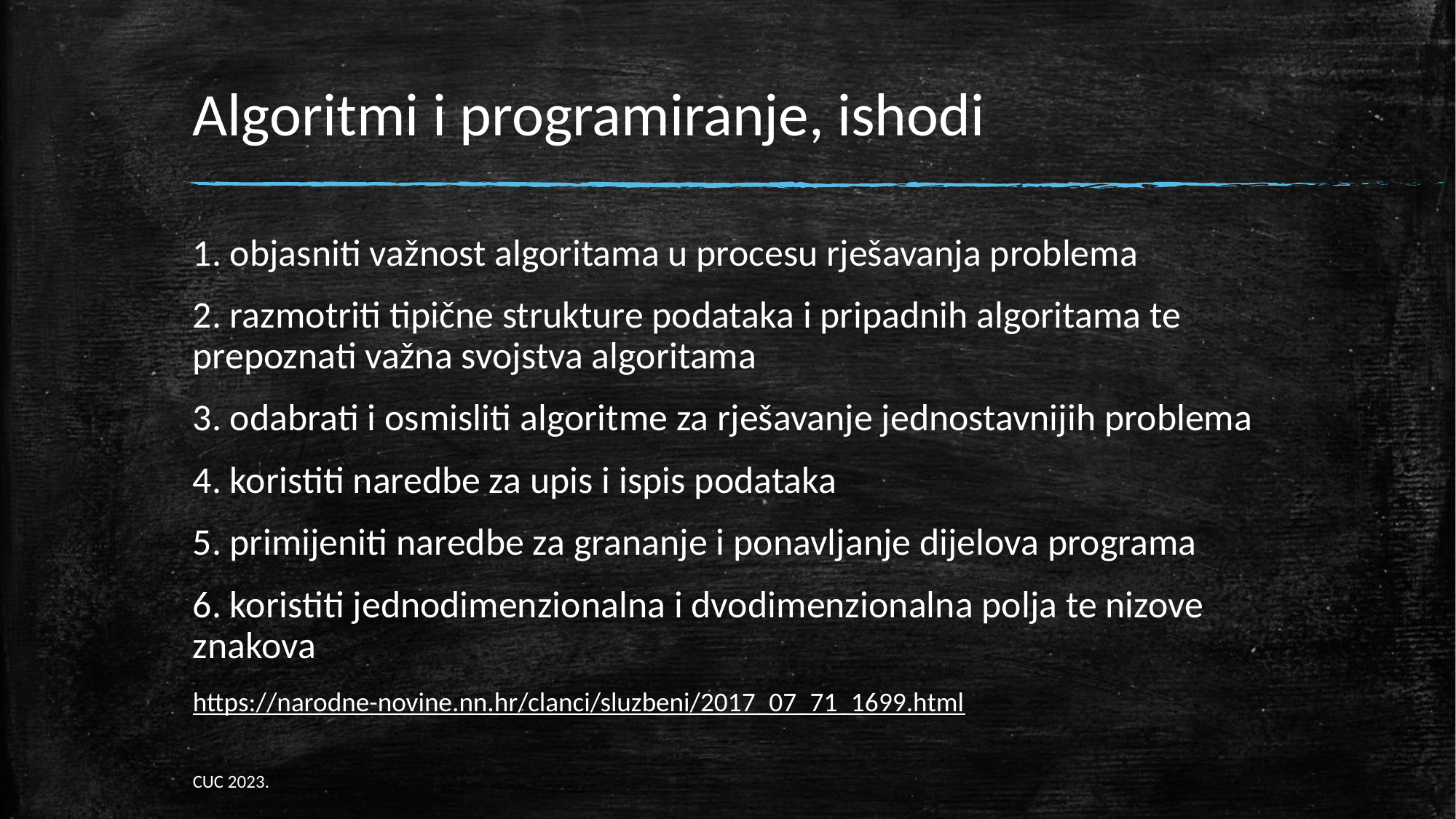

# Algoritmi i programiranje, ishodi
1. objasniti važnost algoritama u procesu rješavanja problema
2. razmotriti tipične strukture podataka i pripadnih algoritama te prepoznati važna svojstva algoritama
3. odabrati i osmisliti algoritme za rješavanje jednostavnijih problema
4. koristiti naredbe za upis i ispis podataka
5. primijeniti naredbe za grananje i ponavljanje dijelova programa
6. koristiti jednodimenzionalna i dvodimenzionalna polja te nizove znakova
https://narodne-novine.nn.hr/clanci/sluzbeni/2017_07_71_1699.html
CUC 2023.